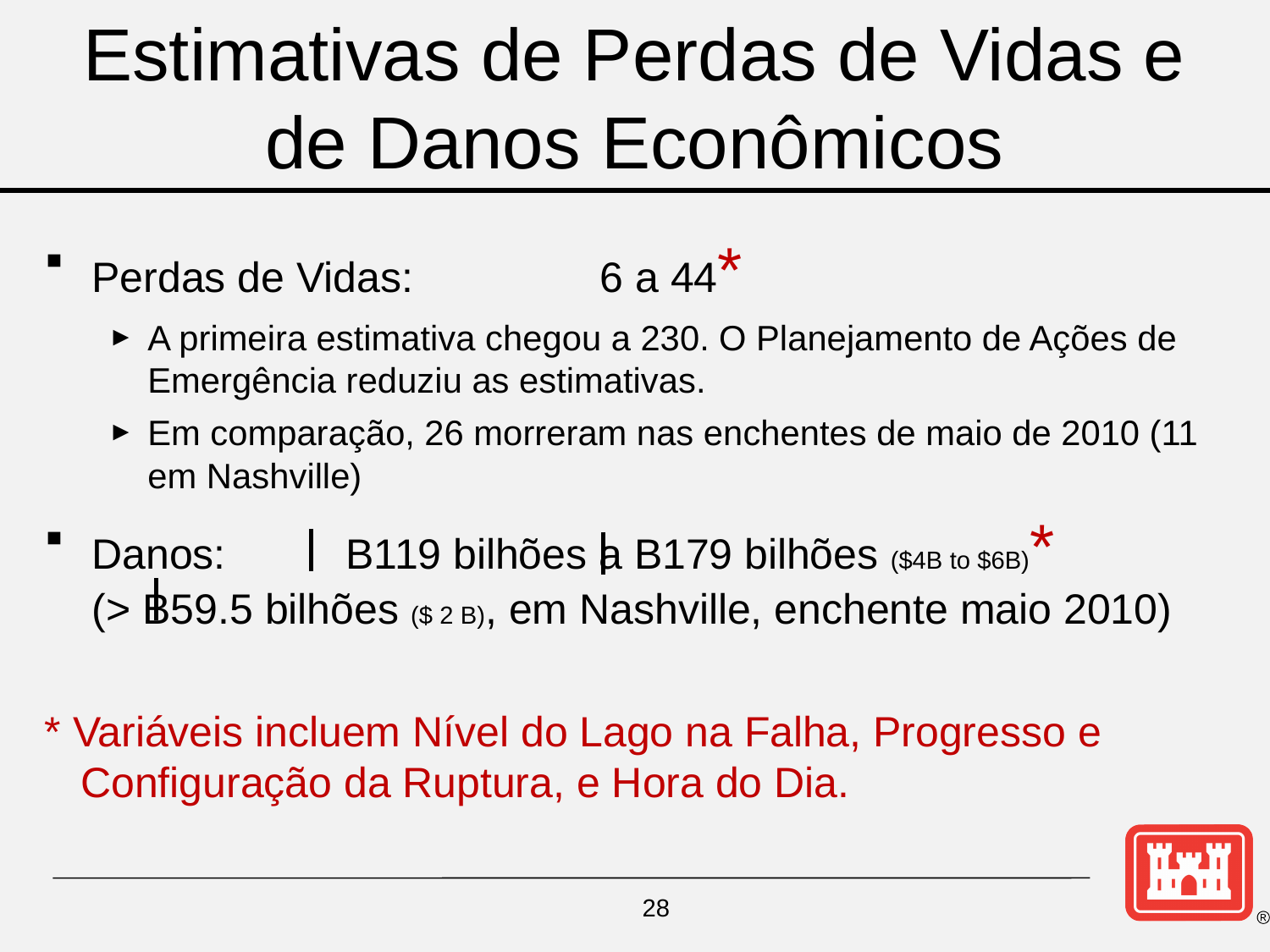

# Estimativas de Perdas de Vidas e de Danos Econômicos
Perdas de Vidas:  		6 a 44*
A primeira estimativa chegou a 230. O Planejamento de Ações de Emergência reduziu as estimativas.
Em comparação, 26 morreram nas enchentes de maio de 2010 (11 em Nashville)
Danos: 	B119 bilhões a B179 bilhões ($4B to $6B)*
(> B59.5 bilhões ($ 2 B), em Nashville, enchente maio 2010)

* Variáveis incluem Nível do Lago na Falha, Progresso e Configuração da Ruptura, e Hora do Dia.

28